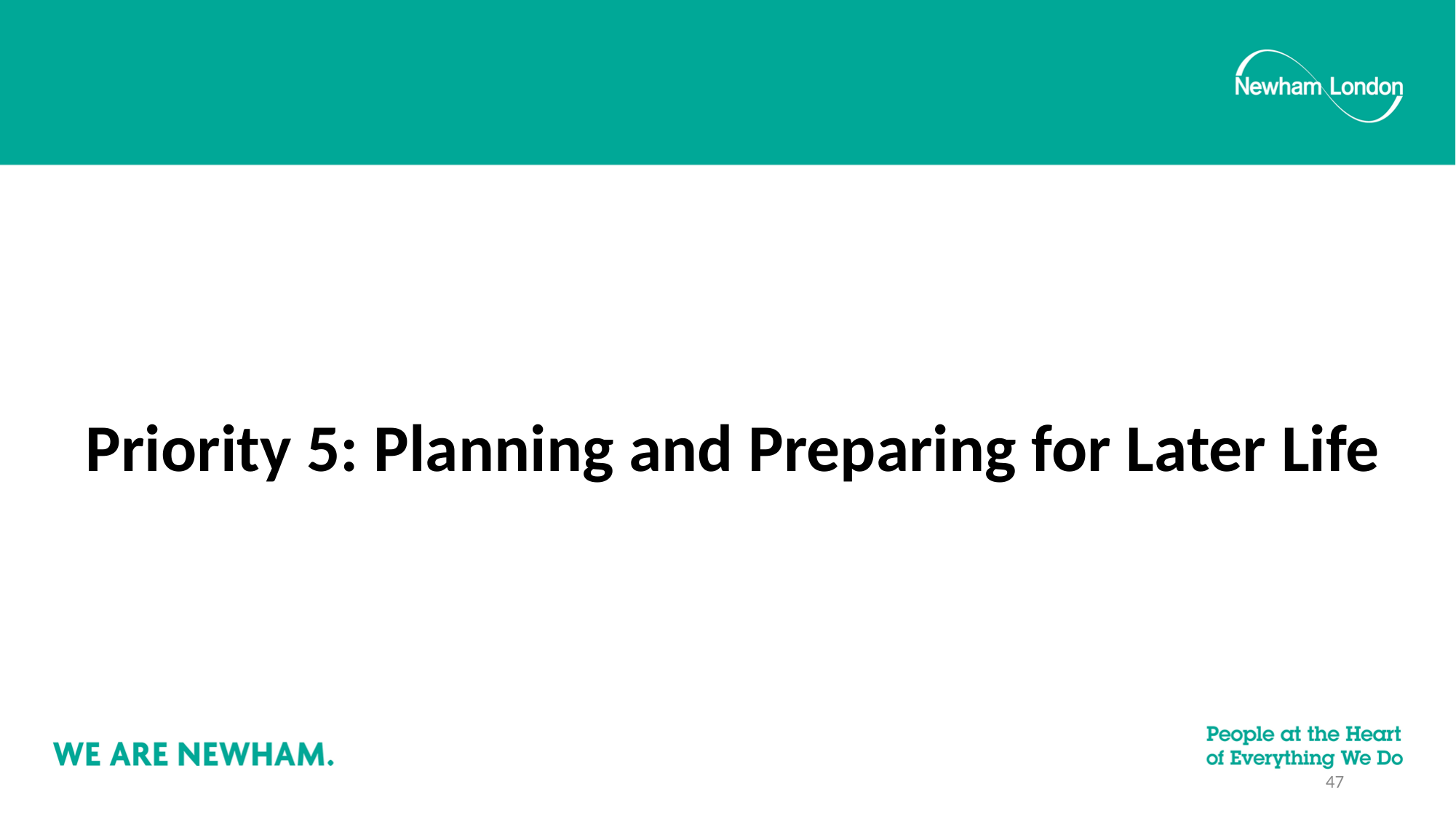

Priority 5: Planning and Preparing for Later Life
47